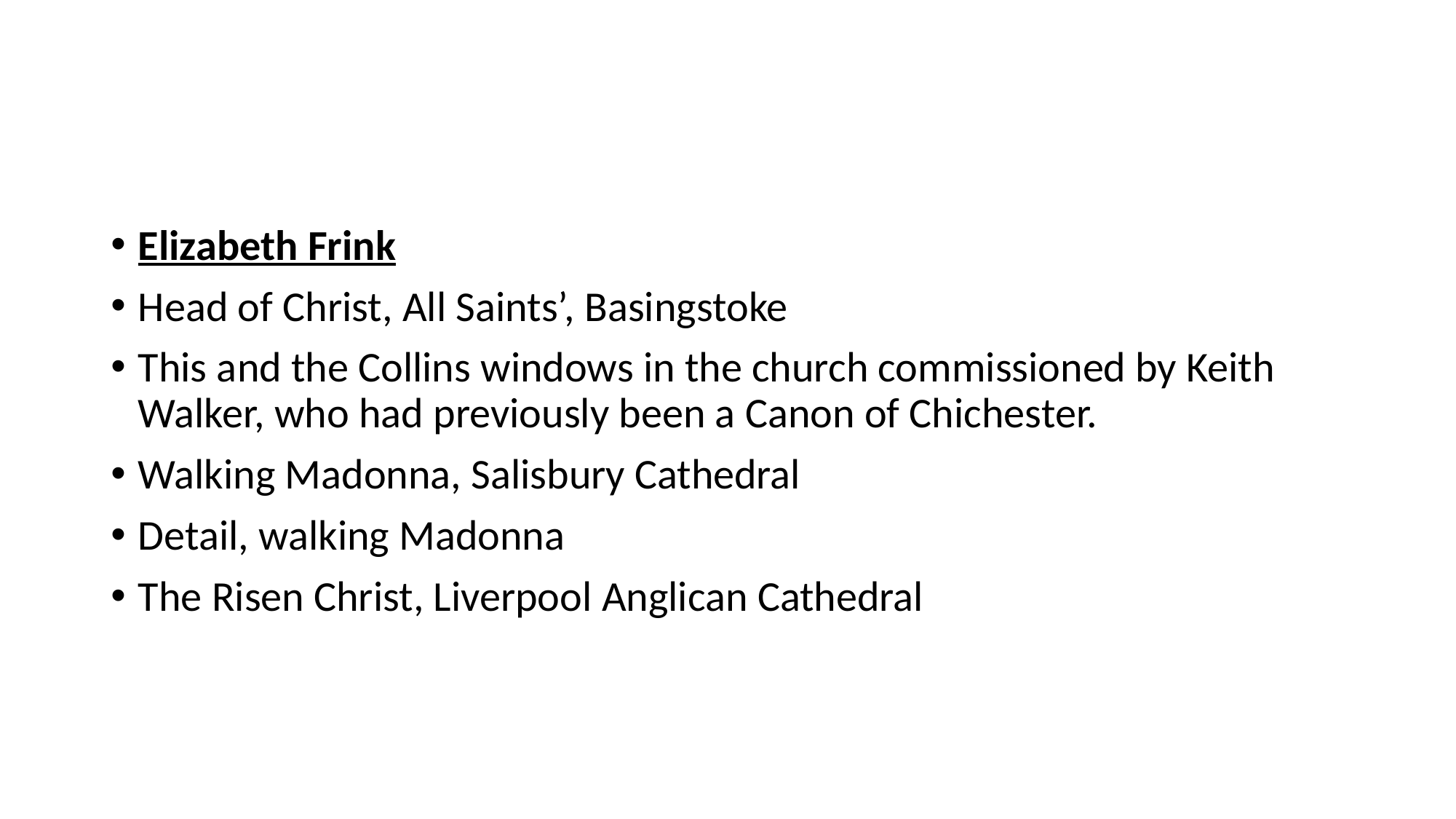

#
Elizabeth Frink
Head of Christ, All Saints’, Basingstoke
This and the Collins windows in the church commissioned by Keith Walker, who had previously been a Canon of Chichester.
Walking Madonna, Salisbury Cathedral
Detail, walking Madonna
The Risen Christ, Liverpool Anglican Cathedral